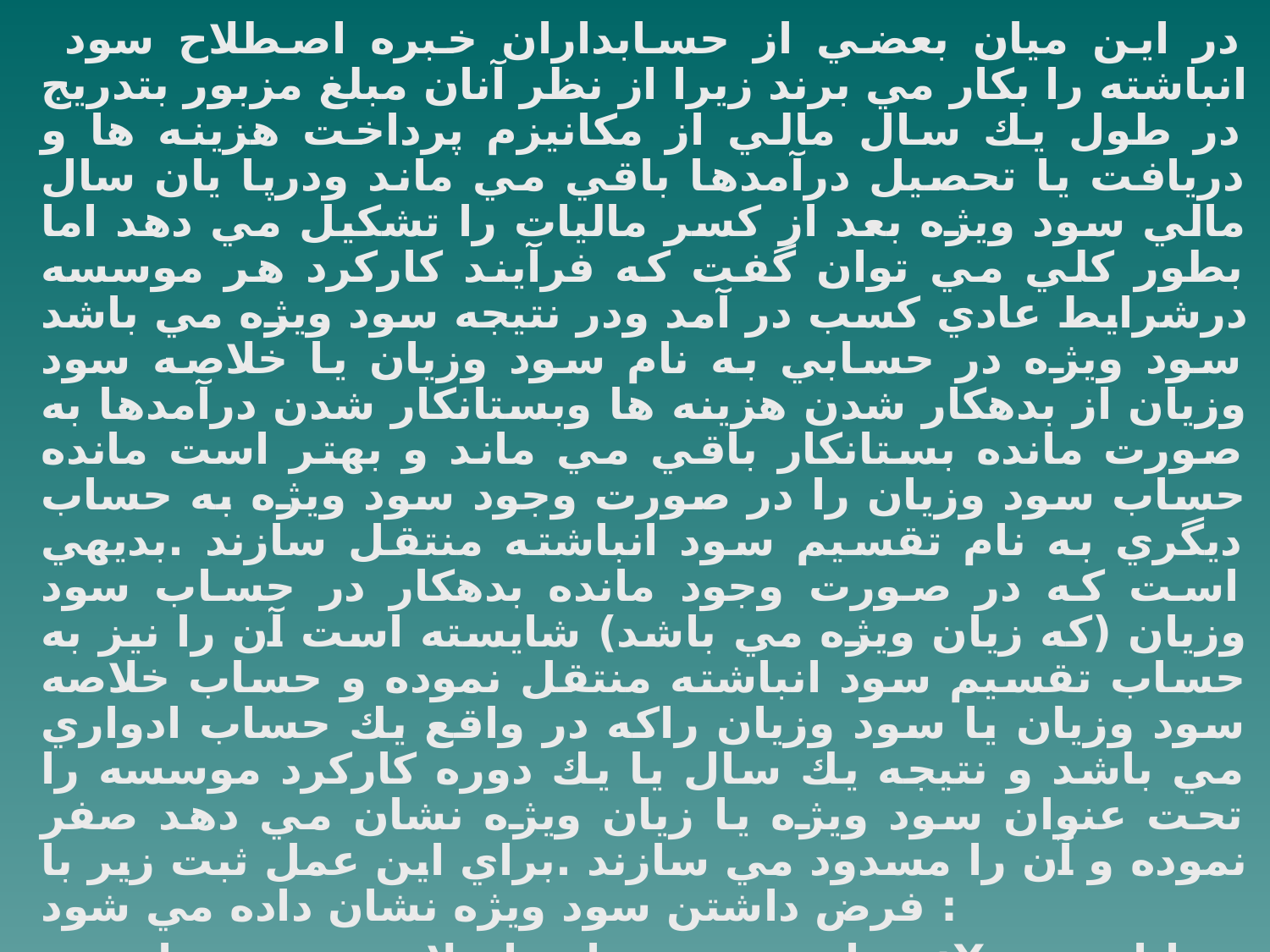

در اين ميان بعضي از حسابداران خبره اصطلاح سود انباشته را بكار مي برند زيرا از نظر آنان مبلغ مزبور بتدريج در طول يك سال مالي از مكانيزم پرداخت هزينه ها و دريافت يا تحصيل درآمدها باقي مي ماند ودرپا يان سال مالي سود ويژه بعد از كسر ماليات را تشكيل مي دهد اما بطور كلي مي توان گفت كه فرآيند كاركرد هر موسسه درشرايط عادي كسب در آمد ودر نتيجه سود ويژه مي باشد سود ويژه در حسابي به نام سود وزيان يا خلاصه سود وزيان از بدهكار شدن هزينه ها وبستانكار شدن درآمدها به صورت مانده بستانكار باقي مي ماند و بهتر است مانده حساب سود وزيان را در صورت وجود سود ويژه به حساب ديگري به نام تقسيم سود انباشته منتقل سازند .بديهي است كه در صورت وجود مانده بدهكار در حساب سود وزيان (كه زيان ويژه مي باشد) شايسته است آن را نيز به حساب تقسيم سود انباشته منتقل نموده و حساب خلاصه سود وزيان يا سود وزيان راكه در واقع يك حساب ادواري مي باشد و نتيجه يك سال يا يك دوره كاركرد موسسه را تحت عنوان سود ويژه يا زيان ويژه نشان مي دهد صفر نموده و آن را مسدود مي سازند .براي اين عمل ثبت زير با فرض داشتن سود ويژه نشان داده مي شود :
حساب سود و زيان يا خلاصه سود وزيان بر:Xپايان دوره
حساب تقسيم سود انباشته بر
انتقال سود ويژه به حساب تقسيم وبستن سودوزيان